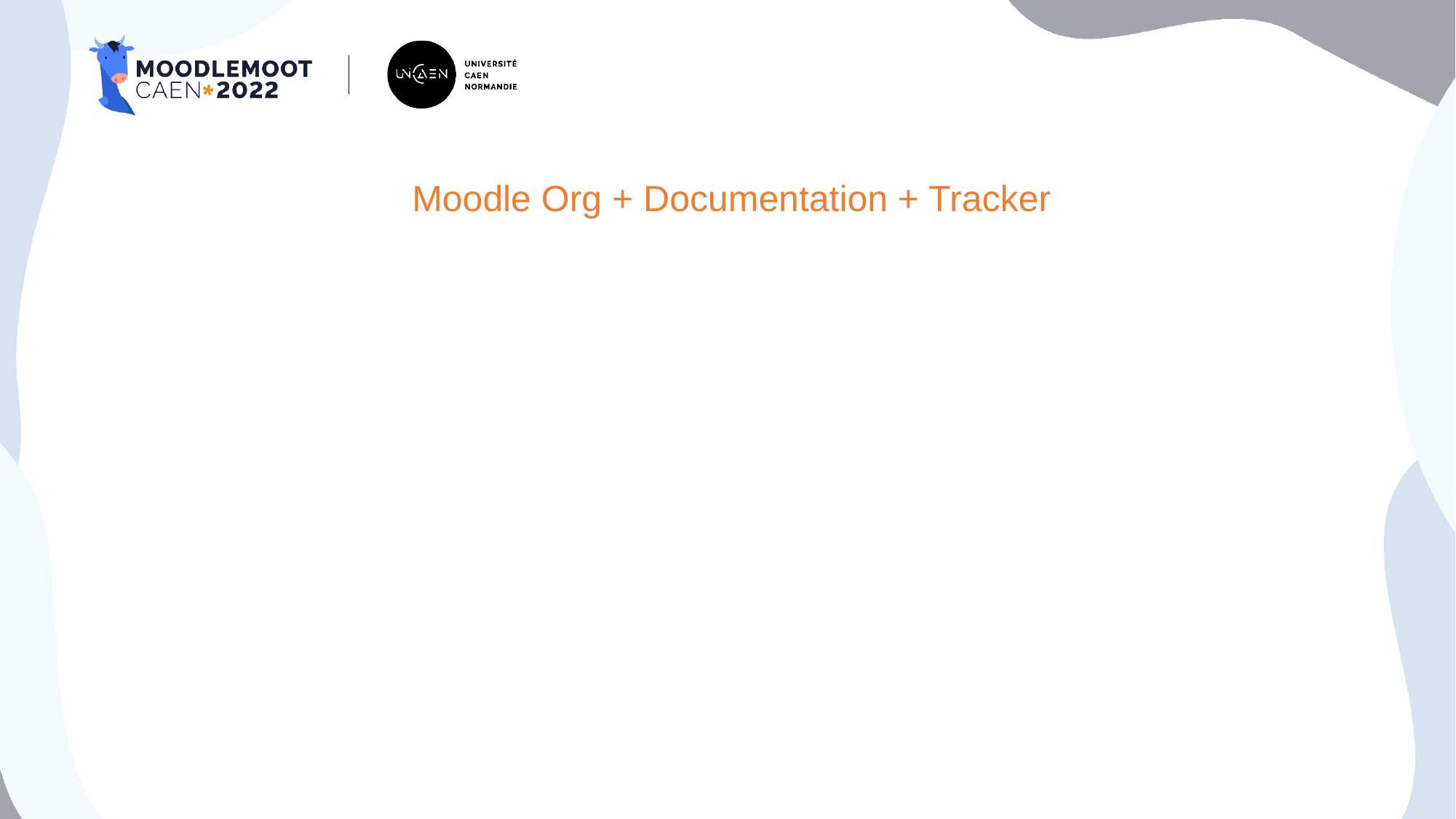

# Moodle Org + Documentation + Tracker